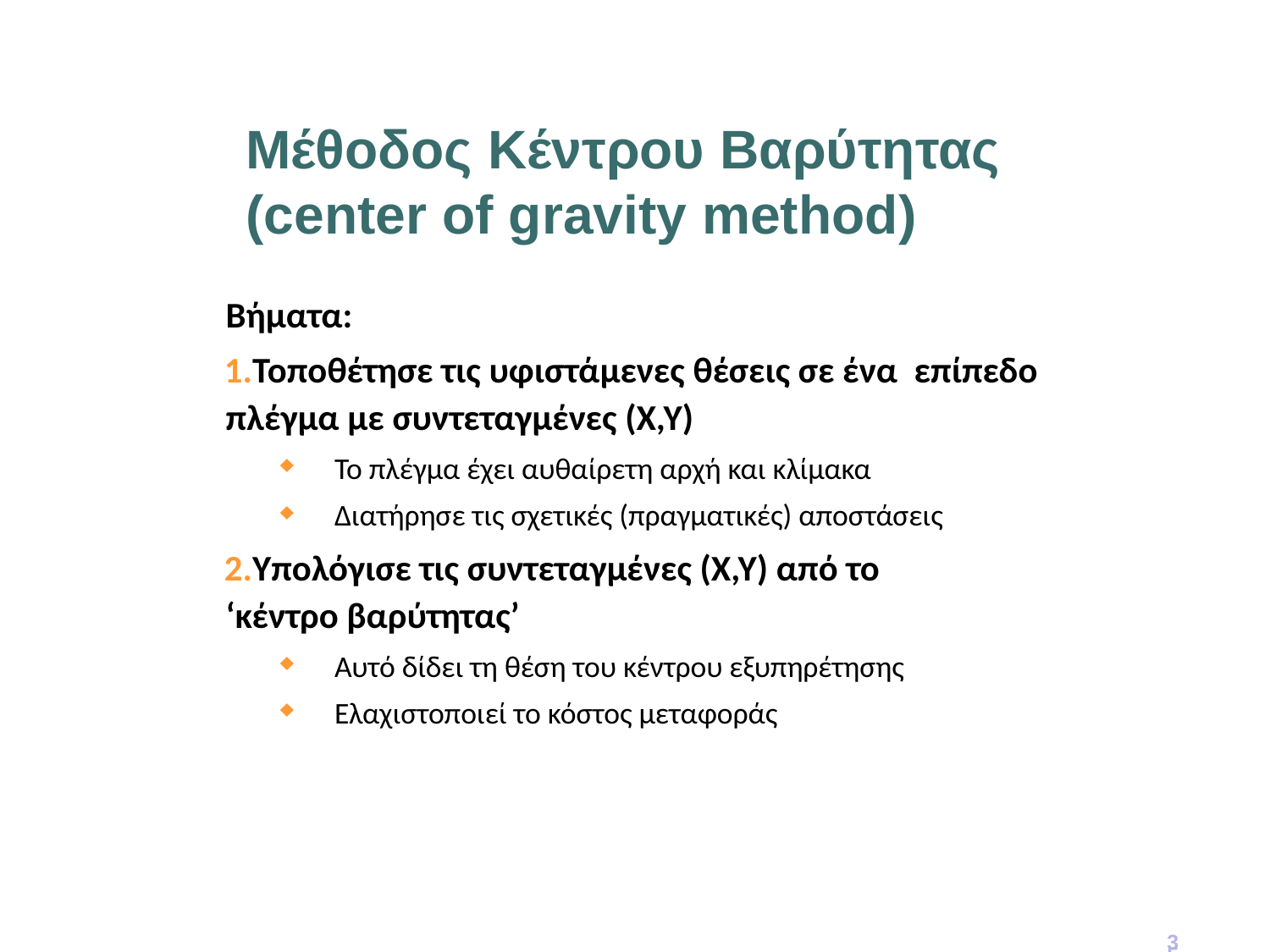

# Μέθοδος Κέντρου Βαρύτητας (center of gravity method)
Βήματα:
Τοποθέτησε τις υφιστάμενες θέσεις σε ένα  επίπεδο πλέγμα με συντεταγμένες (Χ,Υ)
Το πλέγμα έχει αυθαίρετη αρχή και κλίμακα
Διατήρησε τις σχετικές (πραγματικές) αποστάσεις
Υπολόγισε τις συντεταγμένες (X,Y) από το
‘κέντρο βαρύτητας’
Αυτό δίδει τη θέση του κέντρου εξυπηρέτησης
Ελαχιστοποιεί το κόστος μεταφοράς
35